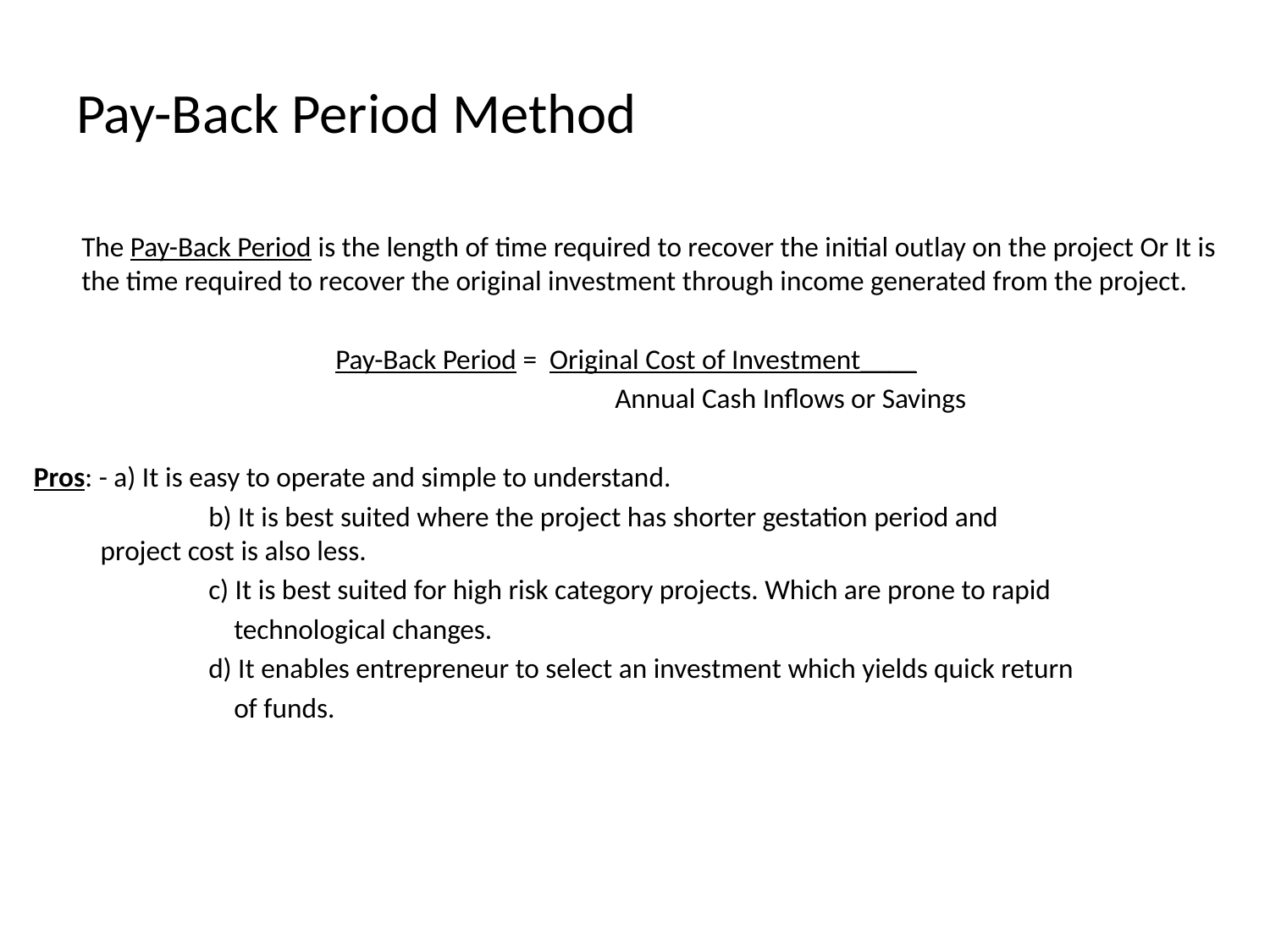

# Pay-Back Period Method
	The Pay-Back Period is the length of time required to recover the initial outlay on the project Or It is the time required to recover the original investment through income generated from the project.

			Pay-Back Period =  Original Cost of Investment____
					    Annual Cash Inflows or Savings

Pros: - a) It is easy to operate and simple to understand.
		b) It is best suited where the project has shorter gestation period and 		    project cost is also less.
		c) It is best suited for high risk category projects. Which are prone to rapid
		    technological changes.
		d) It enables entrepreneur to select an investment which yields quick return
		    of funds.